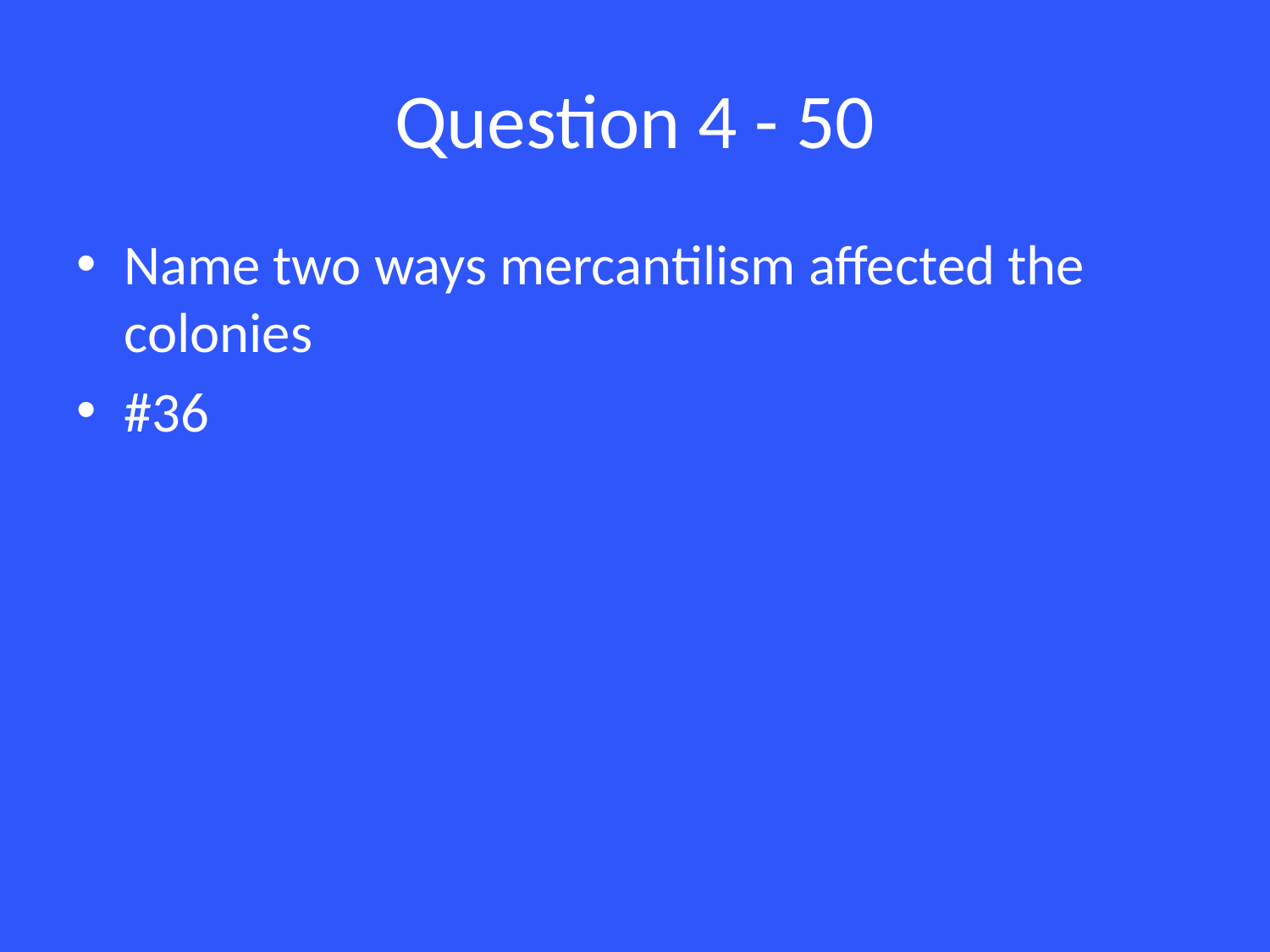

# Question 4 - 50
Name two ways mercantilism affected the colonies
#36